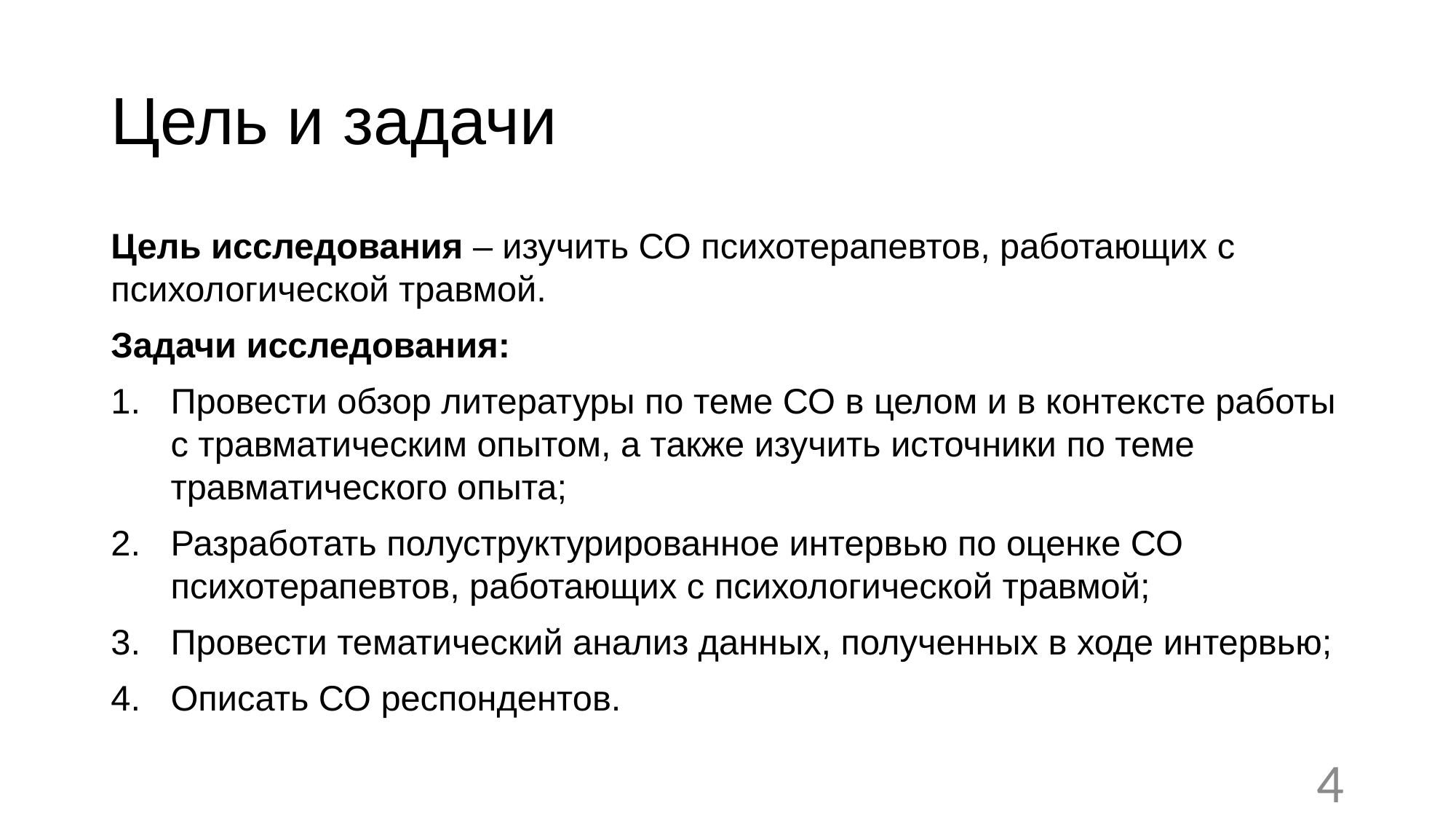

# Цель и задачи
Цель исследования – изучить СО психотерапевтов, работающих с психологической травмой.
Задачи исследования:
Провести обзор литературы по теме СО в целом и в контексте работы с травматическим опытом, а также изучить источники по теме травматического опыта;
Разработать полуструктурированное интервью по оценке СО психотерапевтов, работающих с психологической травмой;
Провести тематический анализ данных, полученных в ходе интервью;
Описать СО респондентов.

4